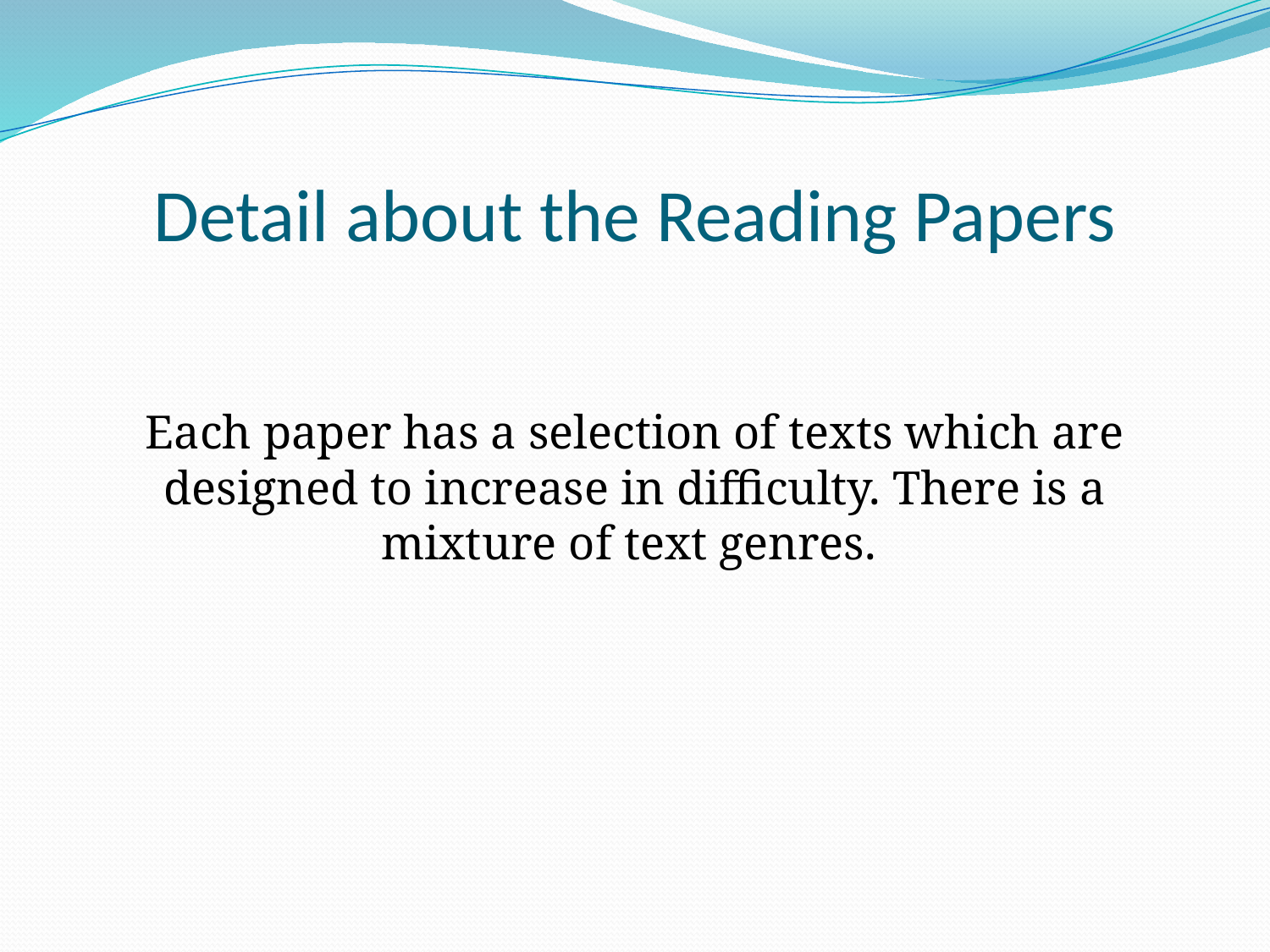

# Detail about the Reading Papers

Each paper has a selection of texts which are designed to increase in difficulty. There is a mixture of text genres.